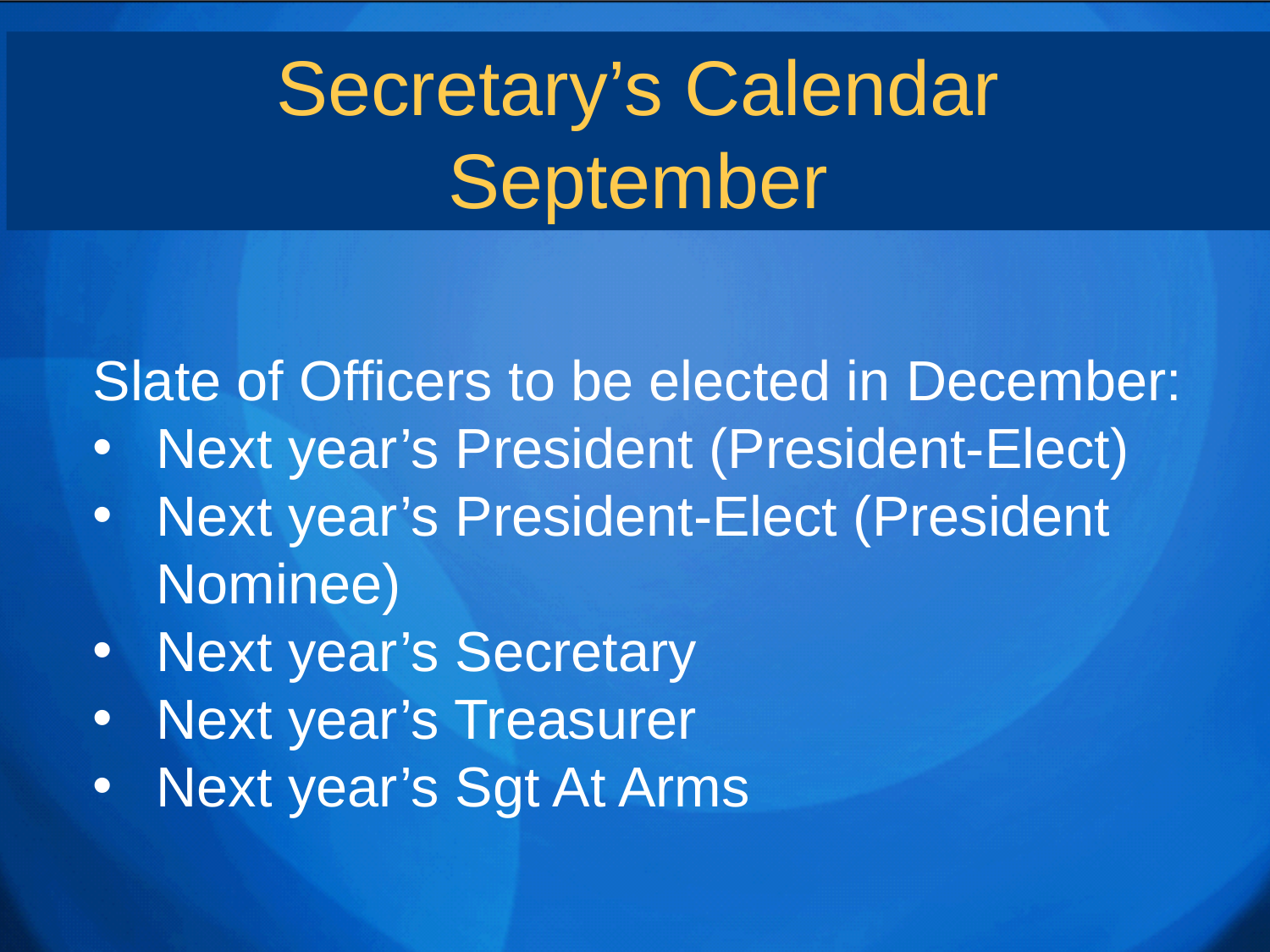

Secretary’s Calendar
September
Slate of Officers to be elected in December:
Next year’s President (President-Elect)
Next year’s President-Elect (President Nominee)
Next year’s Secretary
Next year’s Treasurer
Next year’s Sgt At Arms